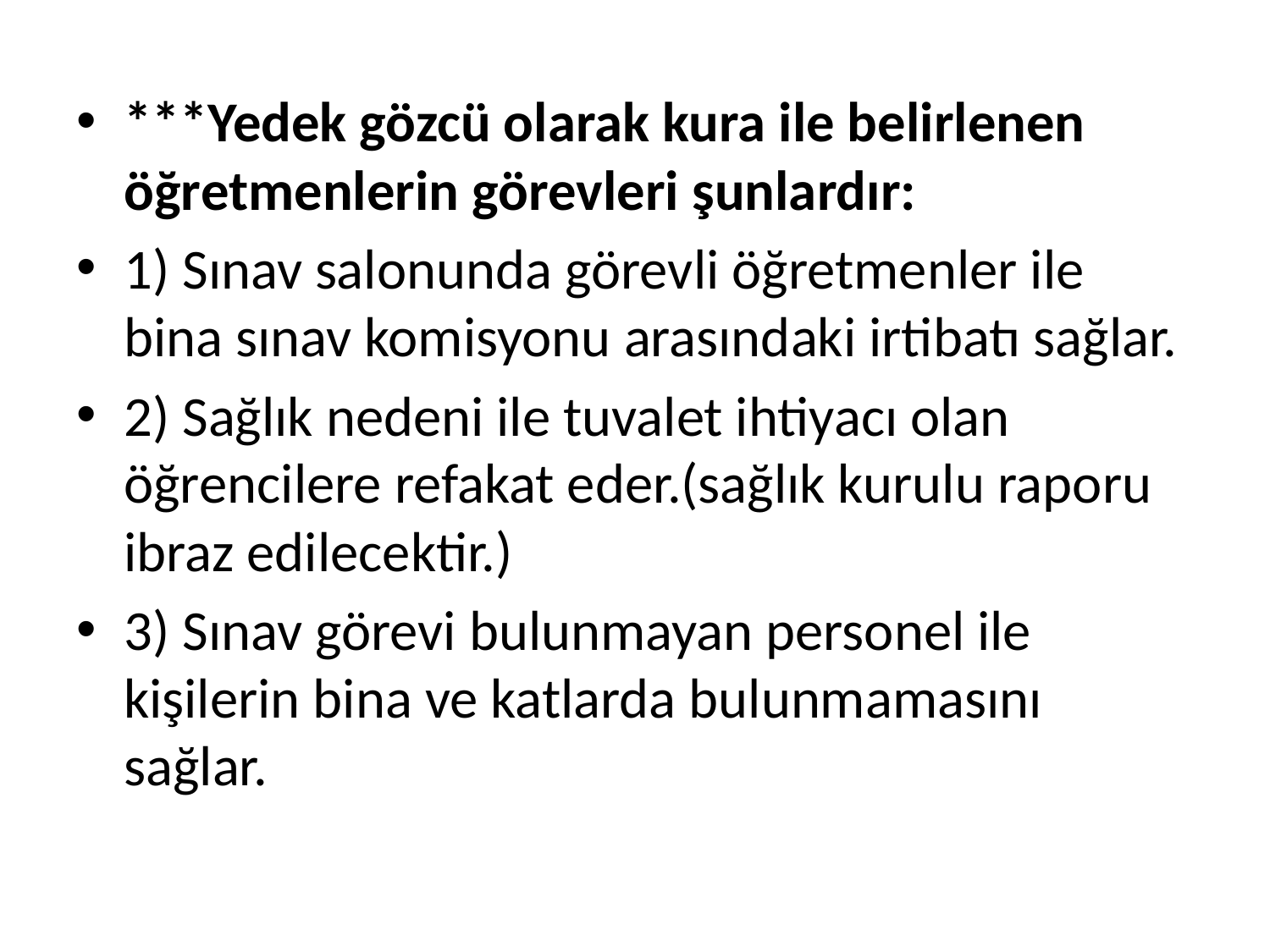

***Yedek gözcü olarak kura ile belirlenen öğretmenlerin görevleri şunlardır:
1) Sınav salonunda görevli öğretmenler ile bina sınav komisyonu arasındaki irtibatı sağlar.
2) Sağlık nedeni ile tuvalet ihtiyacı olan öğrencilere refakat eder.(sağlık kurulu raporu ibraz edilecektir.)
3) Sınav görevi bulunmayan personel ile kişilerin bina ve katlarda bulunmamasını sağlar.